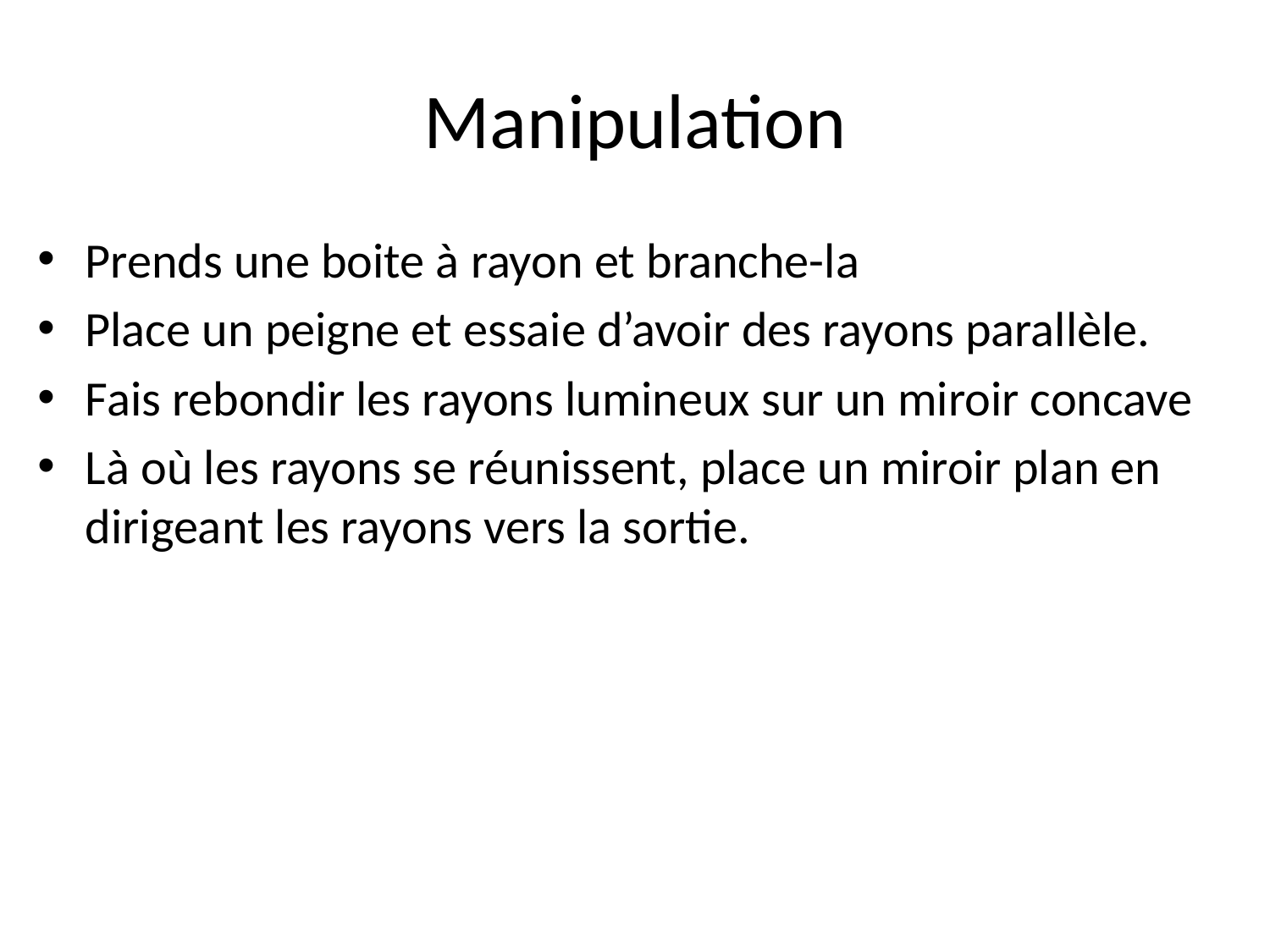

# Manipulation
Prends une boite à rayon et branche-la
Place un peigne et essaie d’avoir des rayons parallèle.
Fais rebondir les rayons lumineux sur un miroir concave
Là où les rayons se réunissent, place un miroir plan en dirigeant les rayons vers la sortie.